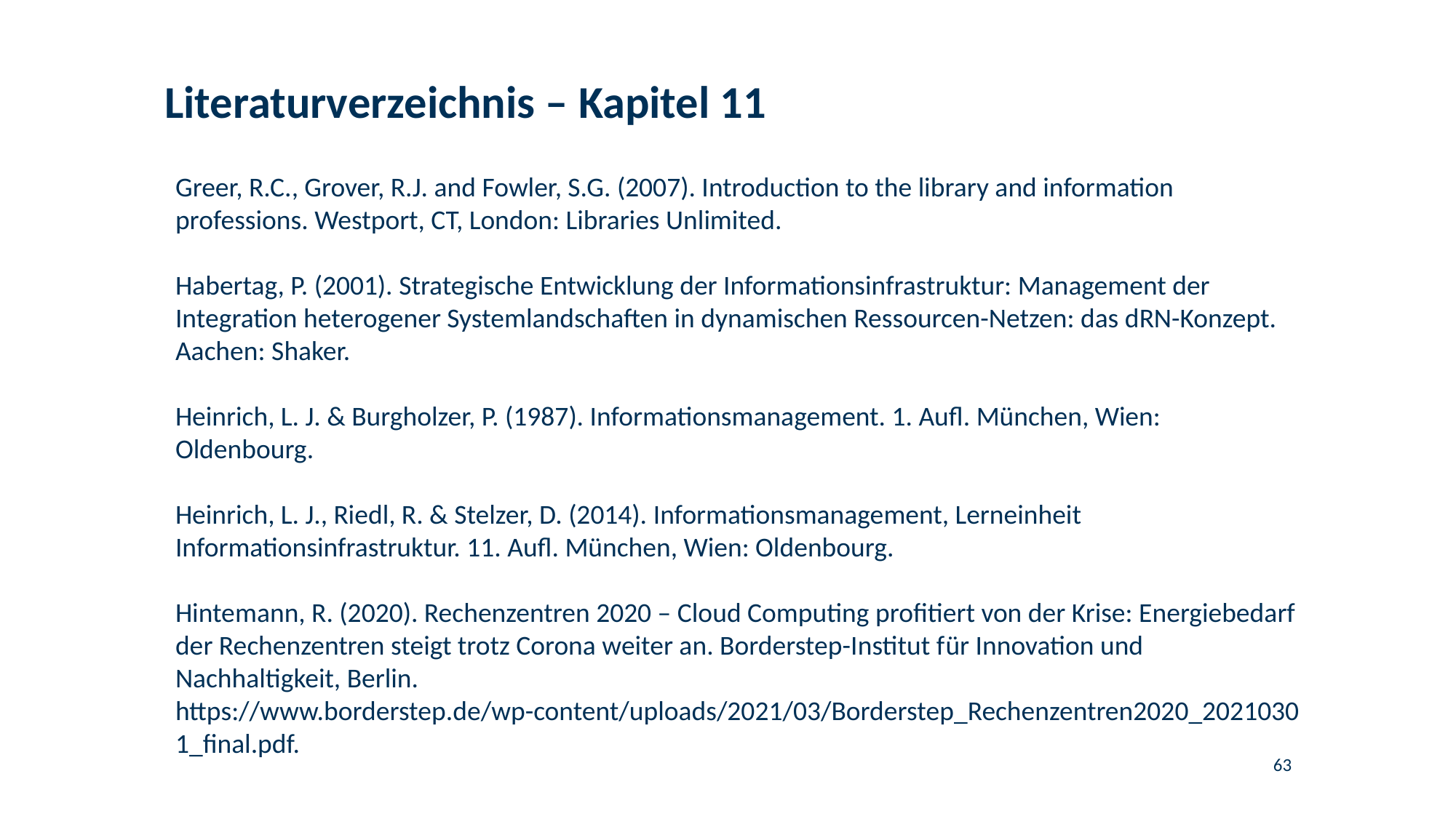

# Literaturverzeichnis – Kapitel 11
Greer, R.C., Grover, R.J. and Fowler, S.G. (2007). Introduction to the library and information professions. Westport, CT, London: Libraries Unlimited.

Habertag, P. (2001). Strategische Entwicklung der Informationsinfrastruktur: Management der Integration heterogener Systemlandschaften in dynamischen Ressourcen-Netzen: das dRN-Konzept. Aachen: Shaker.

Heinrich, L. J. & Burgholzer, P. (1987). Informationsmanagement. 1. Aufl. München, Wien: Oldenbourg.

Heinrich, L. J., Riedl, R. & Stelzer, D. (2014). Informationsmanagement, Lerneinheit Informationsinfrastruktur. 11. Aufl. München, Wien: Oldenbourg.

Hintemann, R. (2020). Rechenzentren 2020 – Cloud Computing profitiert von der Krise: Energiebedarf der Rechenzentren steigt trotz Corona weiter an. Borderstep-Institut für Innovation und Nachhaltigkeit, Berlin. https://www.borderstep.de/wp-content/uploads/2021/03/Borderstep_Rechenzentren2020_20210301_final.pdf.

63